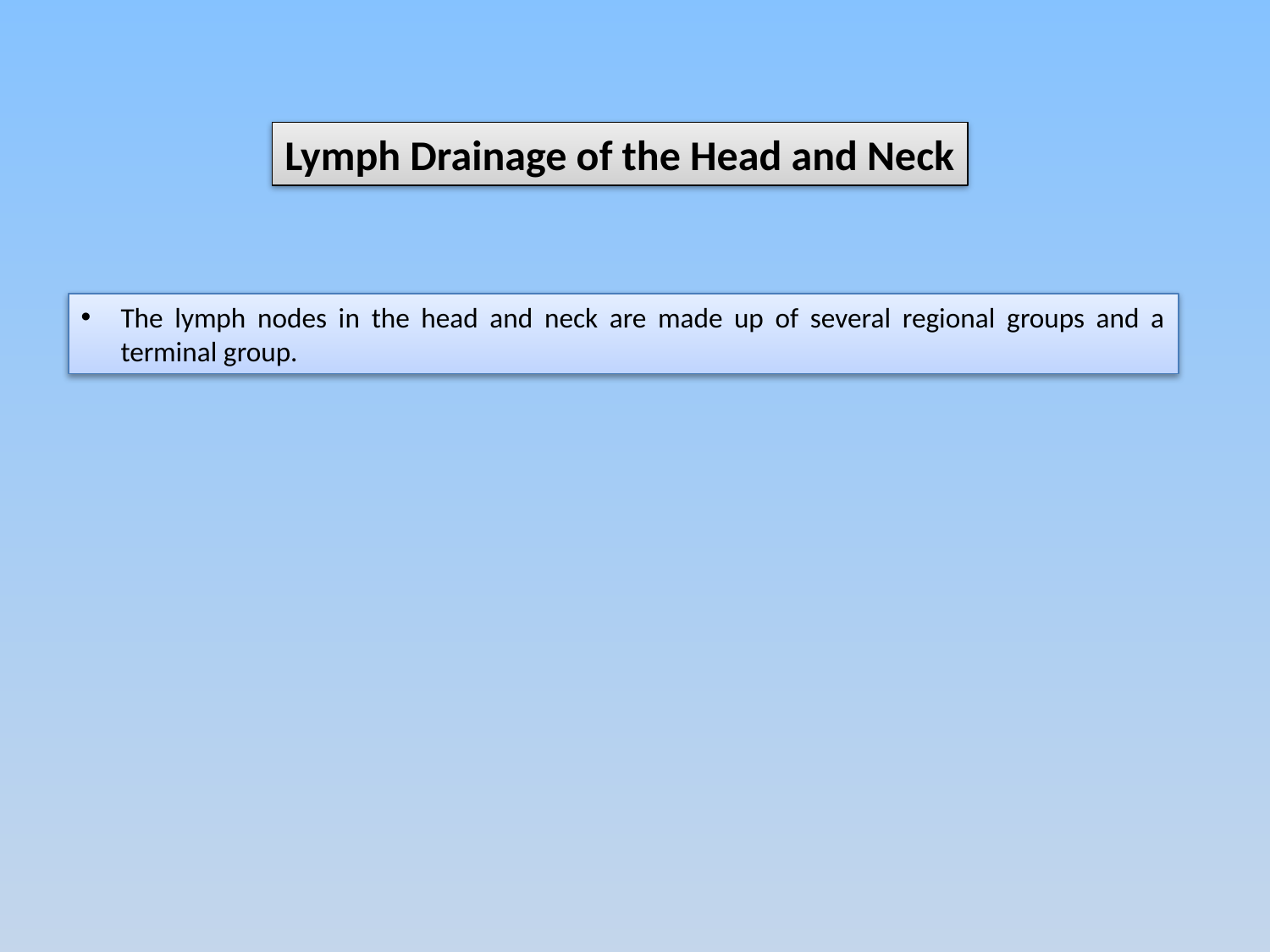

Lymph Drainage of the Head and Neck
The lymph nodes in the head and neck are made up of several regional groups and a terminal group.